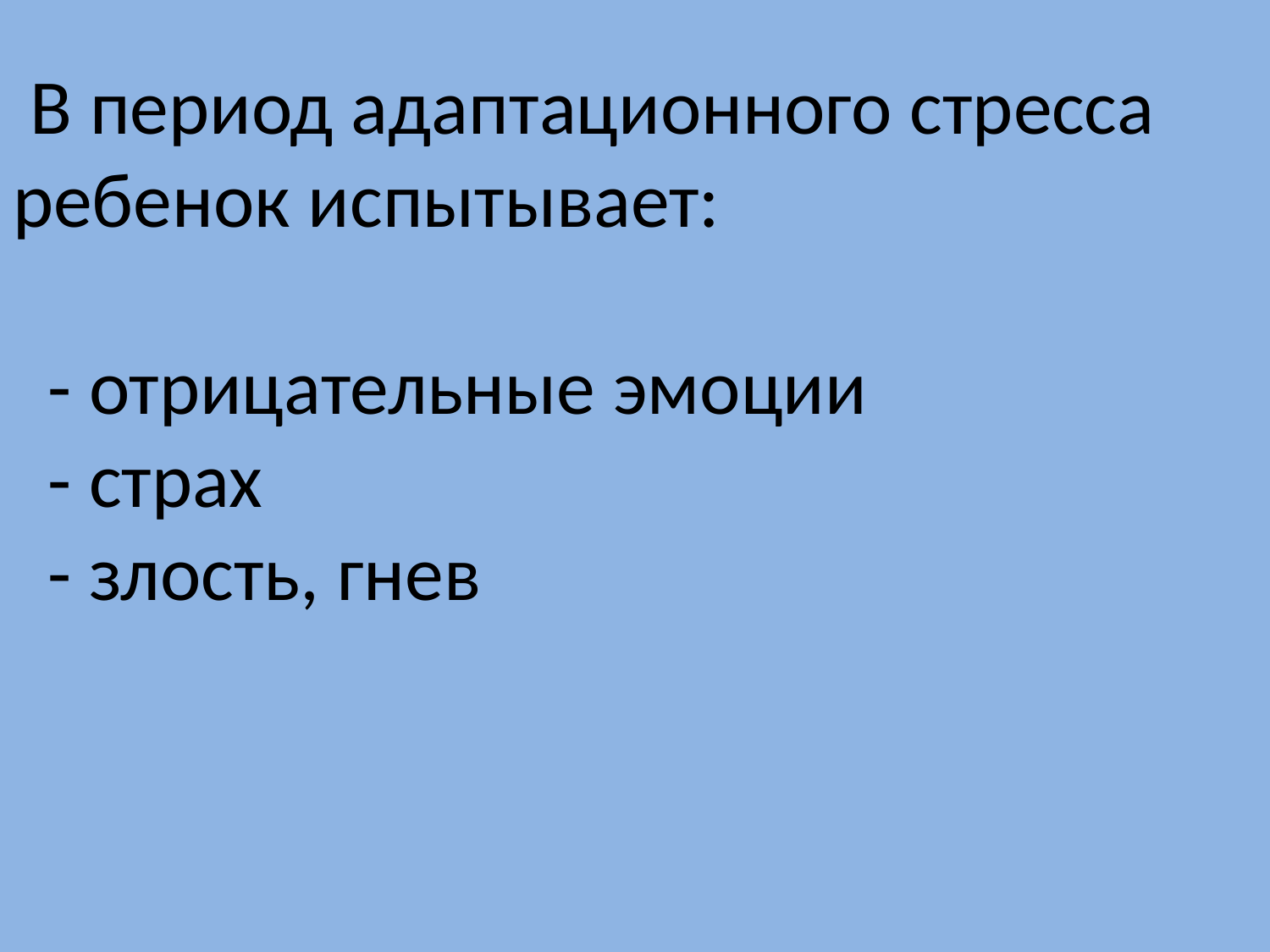

# В период адаптационного стресса      ребенок испытывает: - отрицательные эмоции - страх - злость, гнев